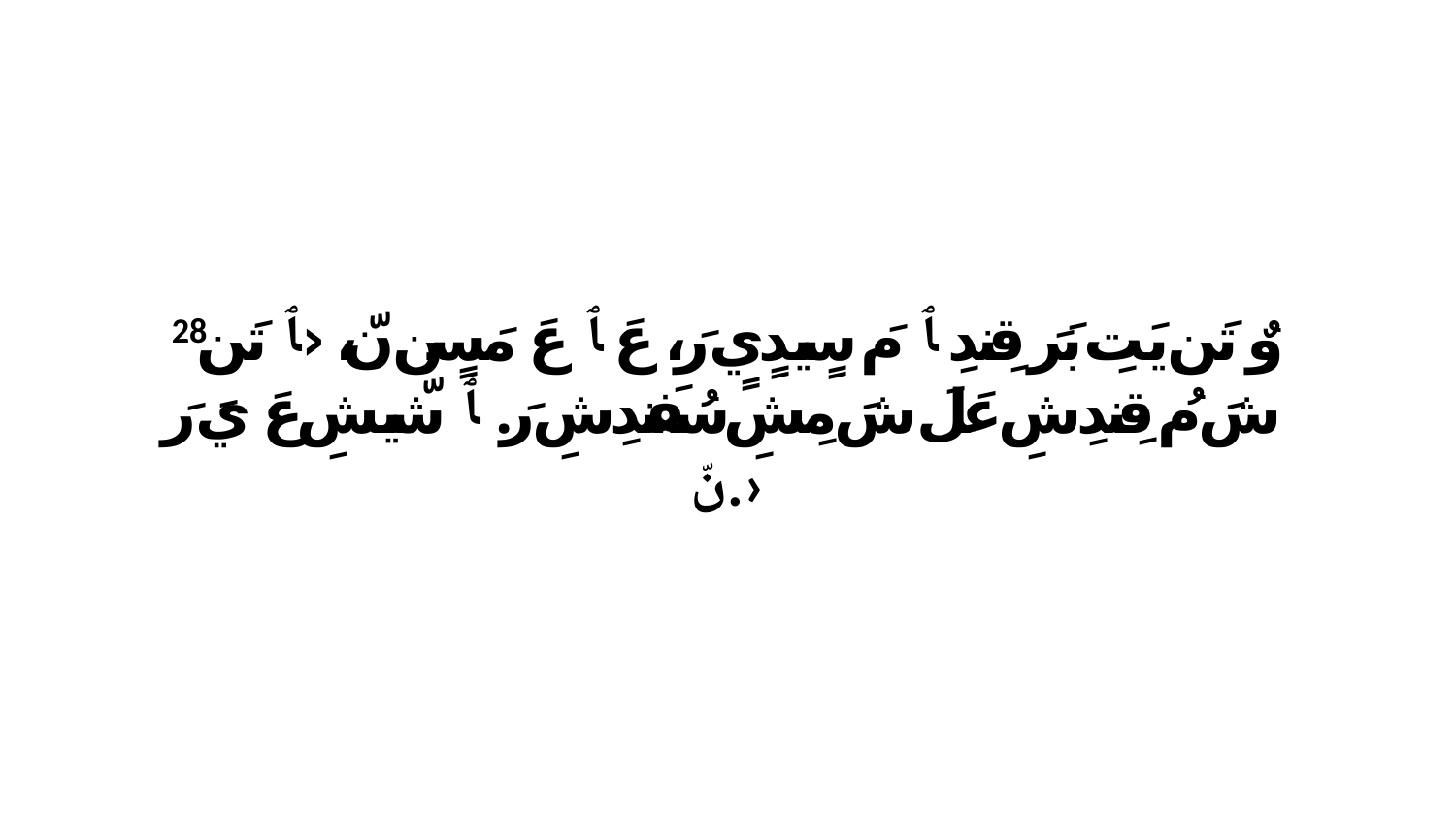

28 وٌ تَن يَتِ بَرَ قِندِ ﭑ مَ سٍيدٍيٍ رَ، عَ ﭑ عَ مَسٍن نّ، ‹ﭑ تَن شَ مُ قِندِشِ عَلَ شَ مِشِ سُفَندِشِ رَ. ﭑ شّيشِ عَ يَ رَ نّ.›